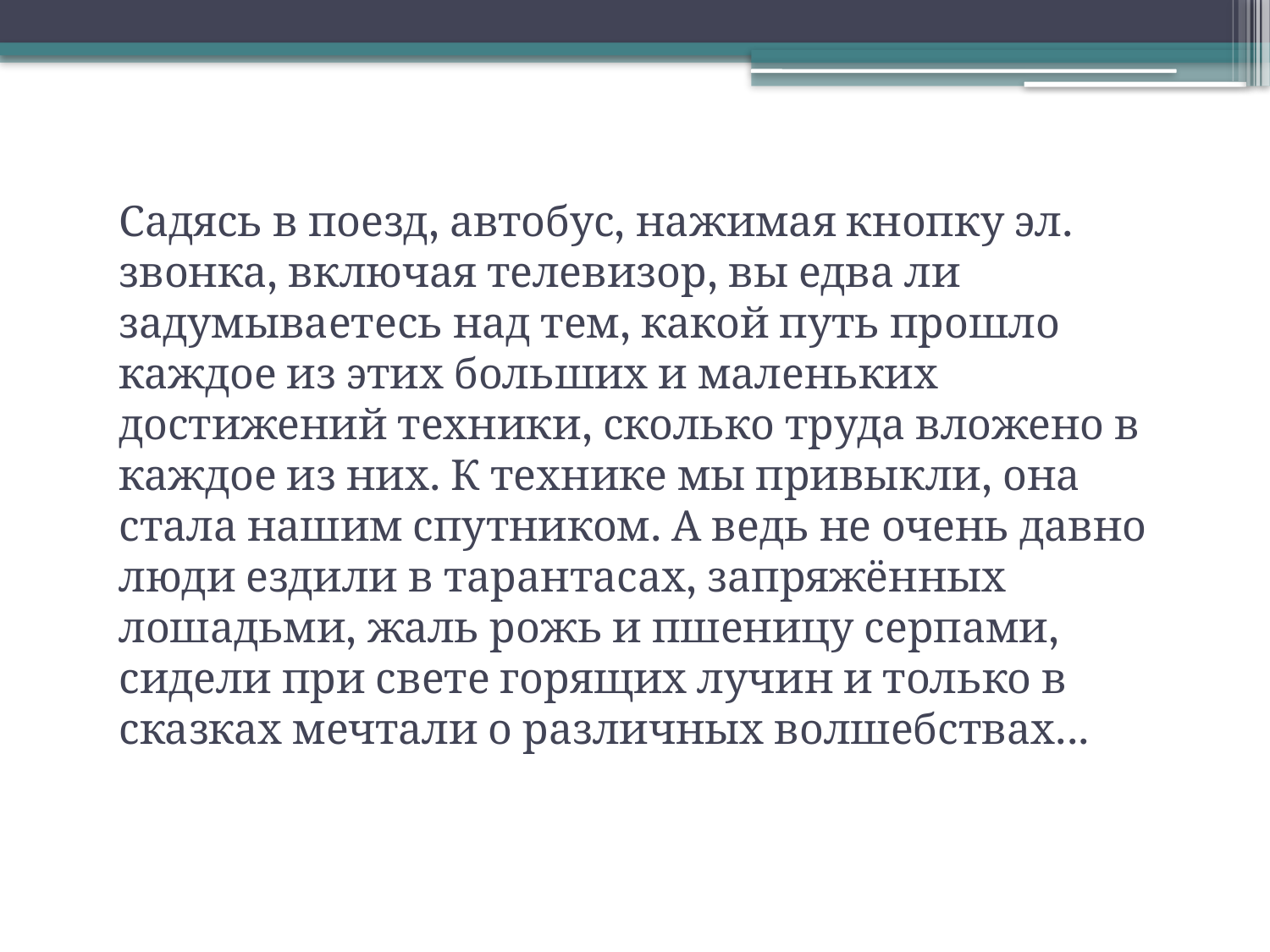

Садясь в поезд, автобус, нажимая кнопку эл. звонка, включая телевизор, вы едва ли задумываетесь над тем, какой путь прошло каждое из этих больших и маленьких достижений техники, сколько труда вложено в каждое из них. К технике мы привыкли, она стала нашим спутником. А ведь не очень давно люди ездили в тарантасах, запряжённых лошадьми, жаль рожь и пшеницу серпами, сидели при свете горящих лучин и только в сказках мечтали о различных волшебствах...
#